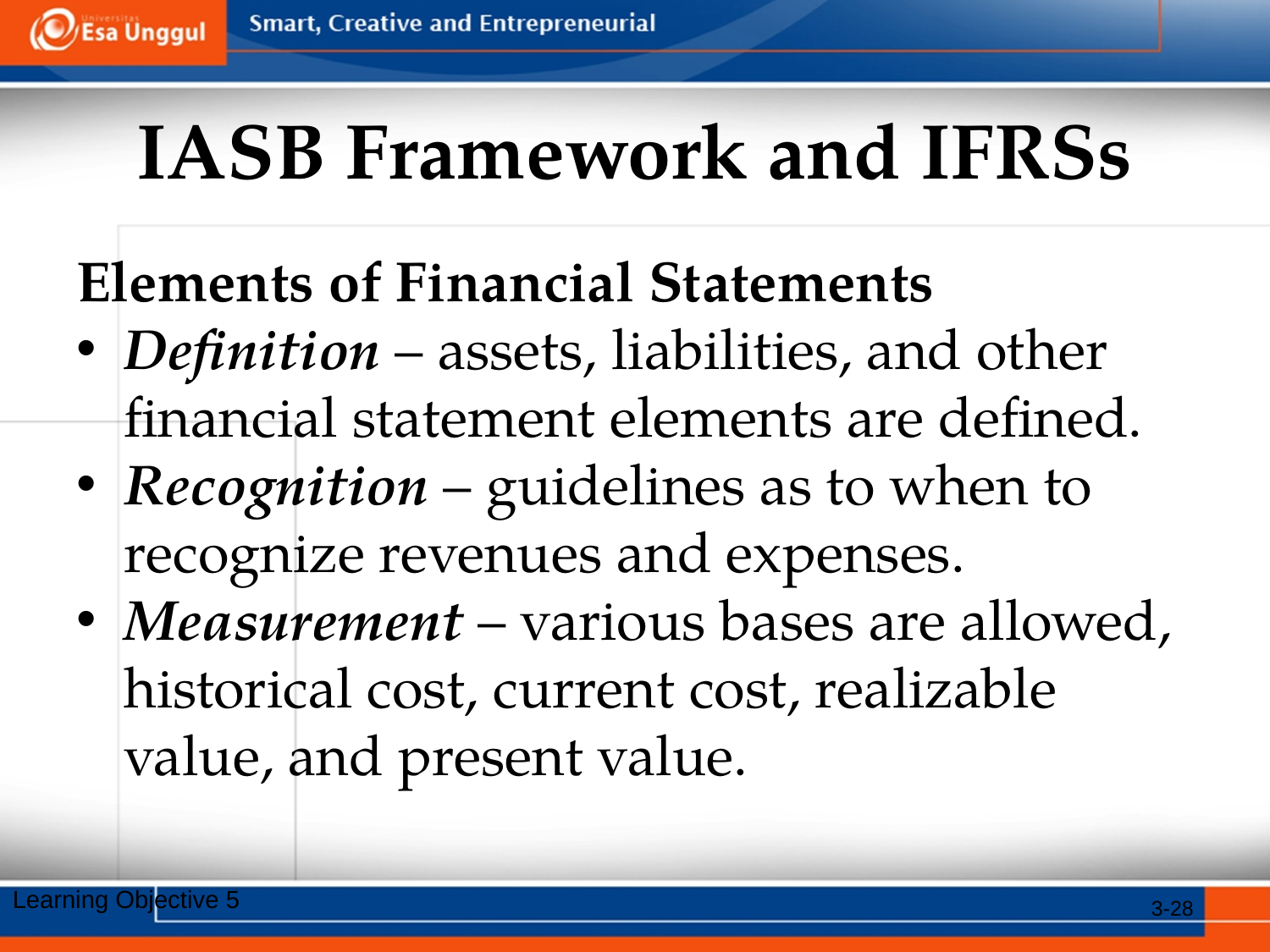

# IASB Framework and IFRSs
Elements of Financial Statements
Definition – assets, liabilities, and other financial statement elements are defined.
Recognition – guidelines as to when to recognize revenues and expenses.
Measurement – various bases are allowed, historical cost, current cost, realizable value, and present value.

Learning Objective 5
3-28